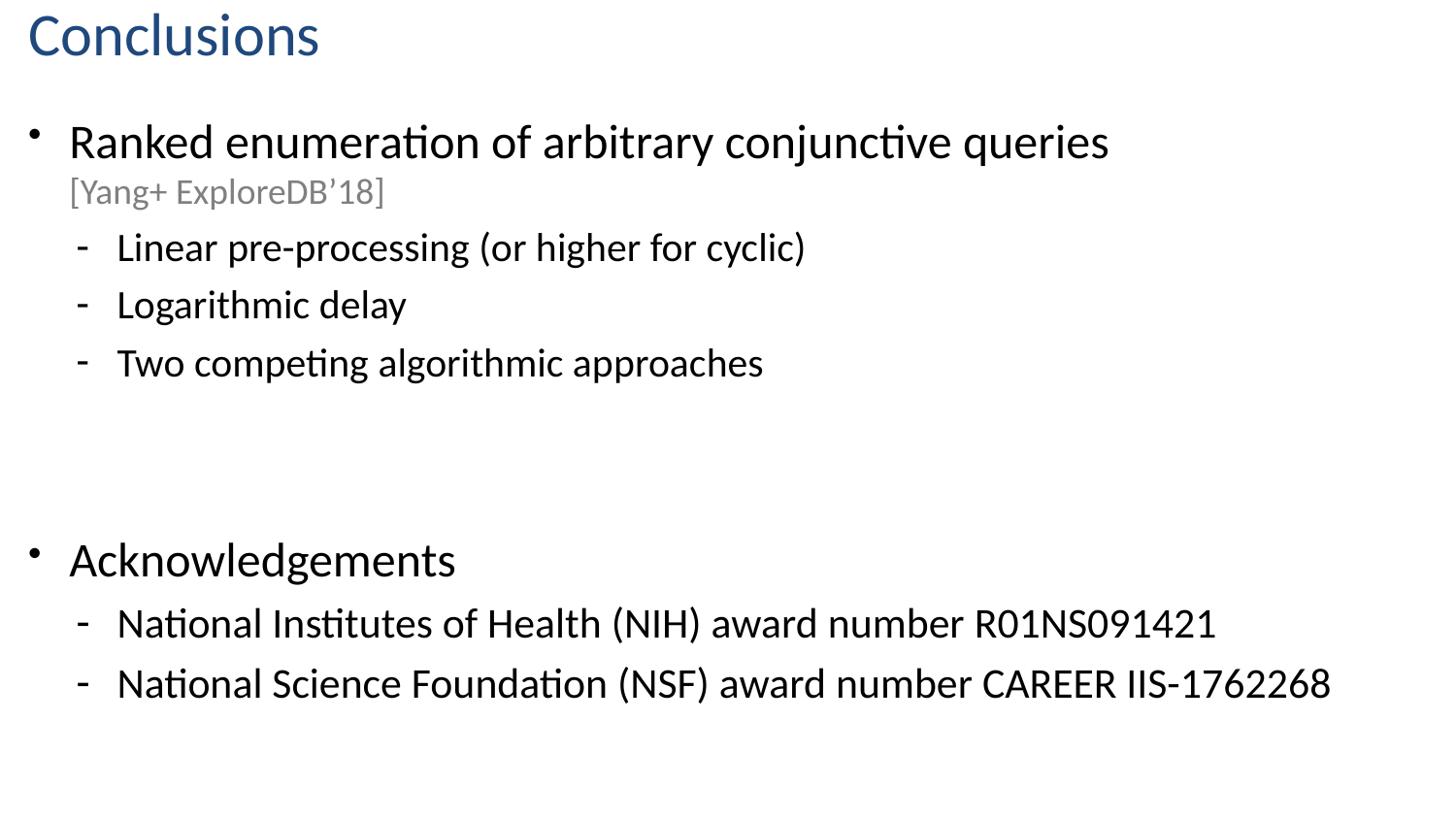

# Conclusions
Ranked enumeration of arbitrary conjunctive queries
[Yang+ ExploreDB’18]
Linear pre-processing (or higher for cyclic)
Logarithmic delay
Two competing algorithmic approaches

Acknowledgements
National Institutes of Health (NIH) award number R01NS091421
National Science Foundation (NSF) award number CAREER IIS-1762268